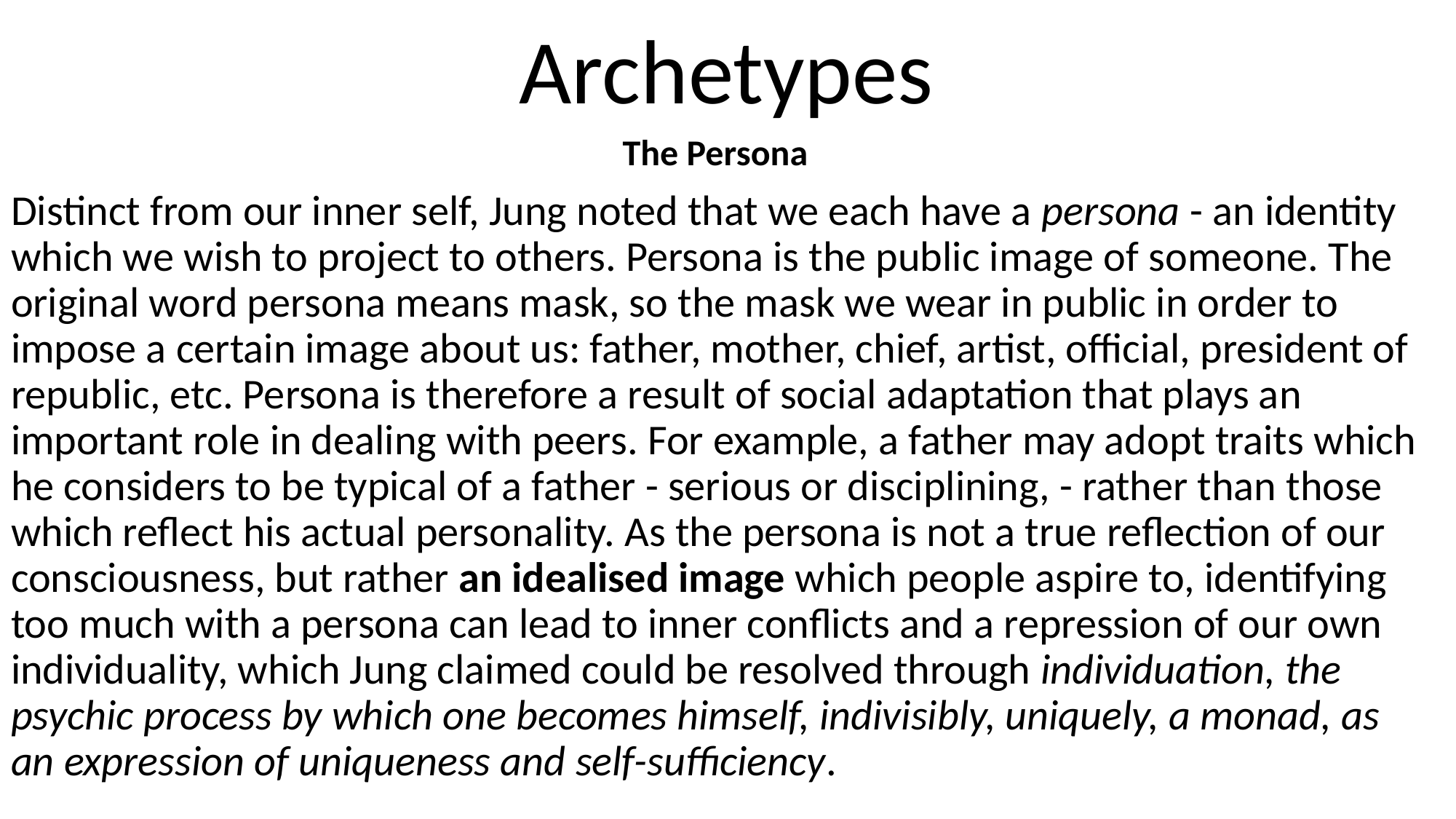

# Archetypes
The Persona
Distinct from our inner self, Jung noted that we each have a persona - an identity which we wish to project to others. Persona is the public image of someone. The original word persona means mask, so the mask we wear in public in order to impose a certain image about us: father, mother, chief, artist, official, president of republic, etc. Persona is therefore a result of social adaptation that plays an important role in dealing with peers. For example, a father may adopt traits which he considers to be typical of a father - serious or disciplining, - rather than those which reflect his actual personality. As the persona is not a true reflection of our consciousness, but rather an idealised image which people aspire to, identifying too much with a persona can lead to inner conflicts and a repression of our own individuality, which Jung claimed could be resolved through individuation, the psychic process by which one becomes himself, indivisibly, uniquely, a monad, as an expression of uniqueness and self-sufficiency.